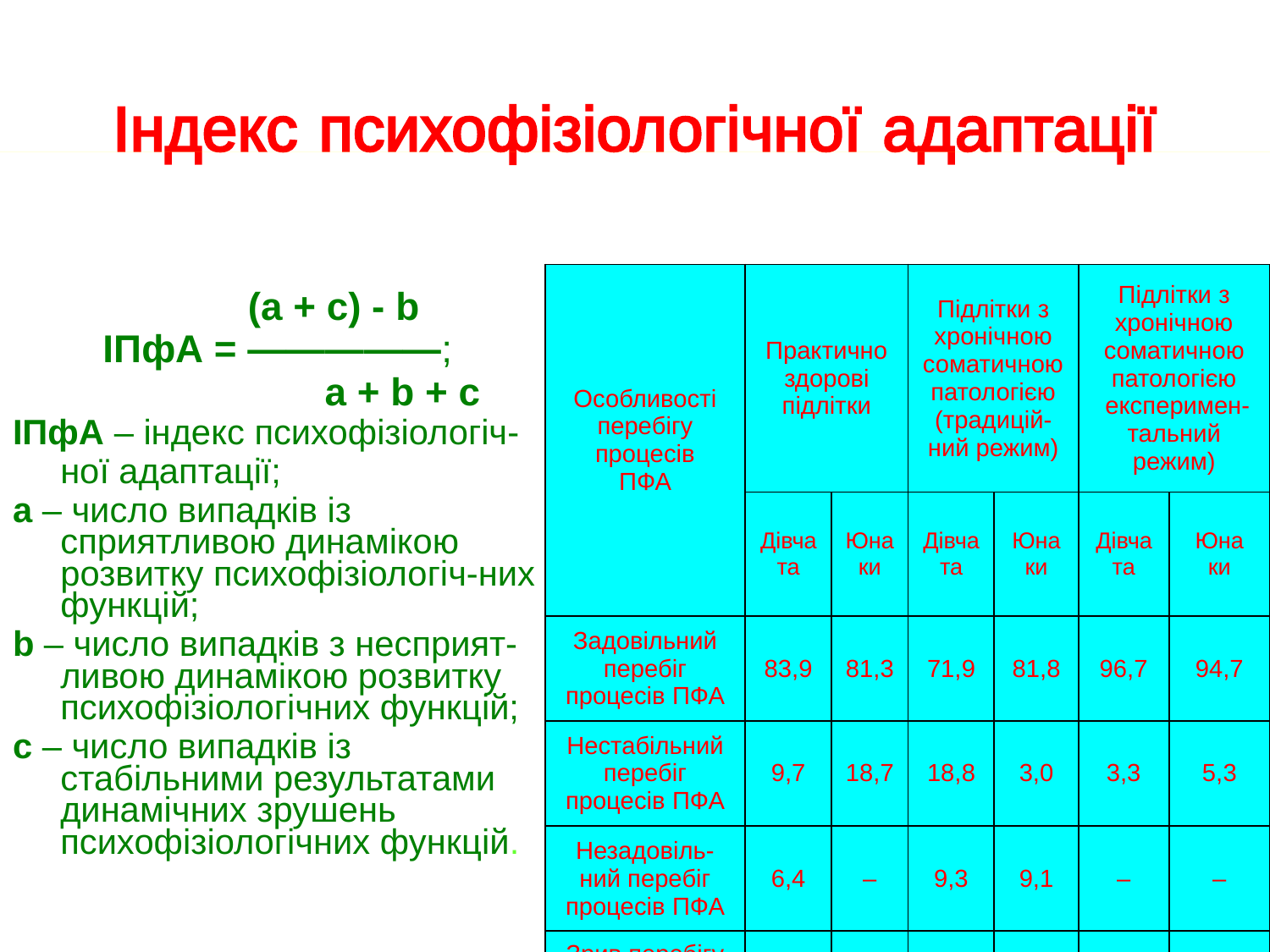

# Індекс психофізіологічної адаптації

| Особливості перебігу процесів ПФА | Практично здорові підлітки |  | Підлітки з хронічною соматичною патологією (традицій-ний режим) |  | Підлітки з хронічною соматичною патологією експеримен-тальний режим) |  |
| --- | --- | --- | --- | --- | --- | --- |
|  | Дівчата | Юнаки | Дівчата | Юна ки | Дівчата | Юна ки |
| Задовільний перебіг процесів ПФА | 83,9 | 81,3 | 71,9 | 81,8 | 96,7 | 94,7 |
| Нестабільний перебіг процесів ПФА | 9,7 | 18,7 | 18,8 | 3,0 | 3,3 | 5,3 |
| Незадовіль-ний перебіг процесів ПФА | 6,4 | – | 9,3 | 9,1 | – | – |
| Зрив перебігу процесів ПФА | – | – | – | 6,1 | – | – |
	      (а + с) - b
ІПфА = —————;
     	       a + b + с
ІПфА – індекс психофізіологіч-
	ної адаптації;
а – число випадків із сприятливою динамікою розвитку психофізіологіч-них функцій;
b – число випадків з несприят-ливою динамікою розвитку психофізіологічних функцій;
с – число випадків із стабільними результатами динамічних зрушень психофізіологічних функцій.